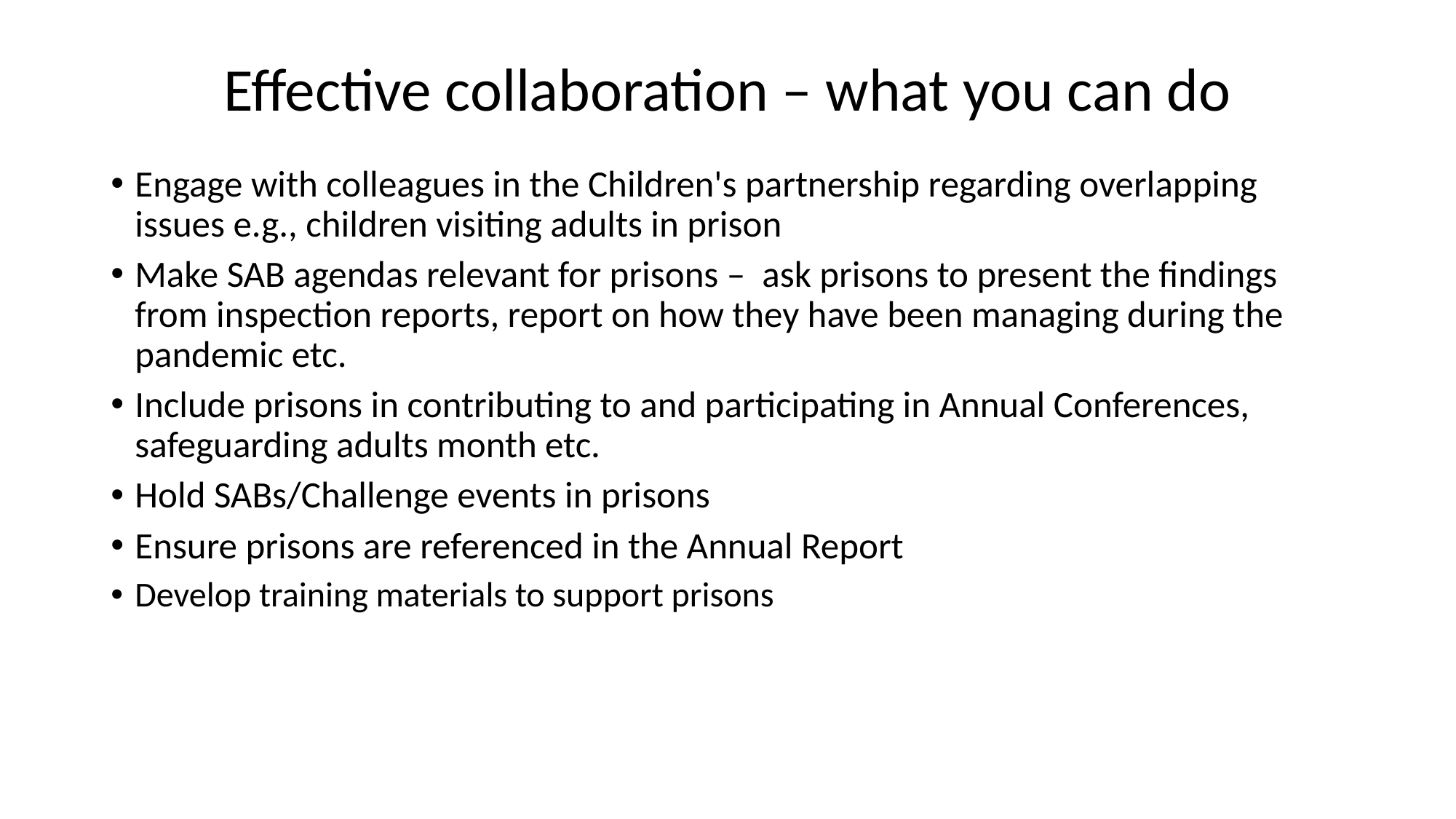

# Effective collaboration – what you can do
Engage with colleagues in the Children's partnership regarding overlapping issues e.g., children visiting adults in prison
Make SAB agendas relevant for prisons –  ask prisons to present the findings from inspection reports, report on how they have been managing during the pandemic etc.
Include prisons in contributing to and participating in Annual Conferences, safeguarding adults month etc.
Hold SABs/Challenge events in prisons
Ensure prisons are referenced in the Annual Report
Develop training materials to support prisons